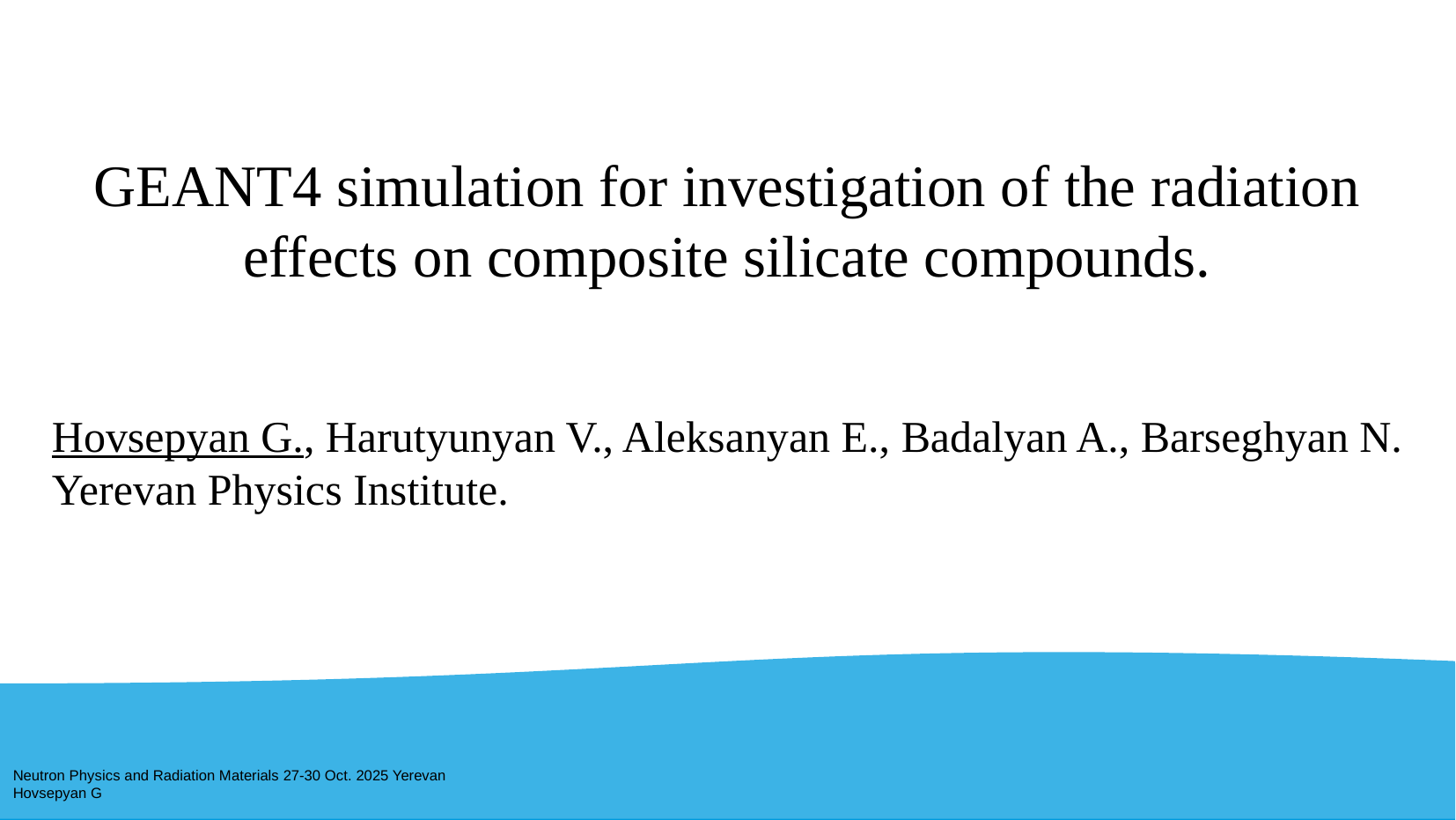

# GEANT4 simulation for investigation of the radiation effects on composite silicate compounds.

Hovsepyan G., Harutyunyan V., Aleksanyan E., Badalyan A., Barseghyan N.
Yerevan Physics Institute.
Neutron Physics and Radiation Materials 27-30 Oct. 2025 Yerevan
Hovsepyan G